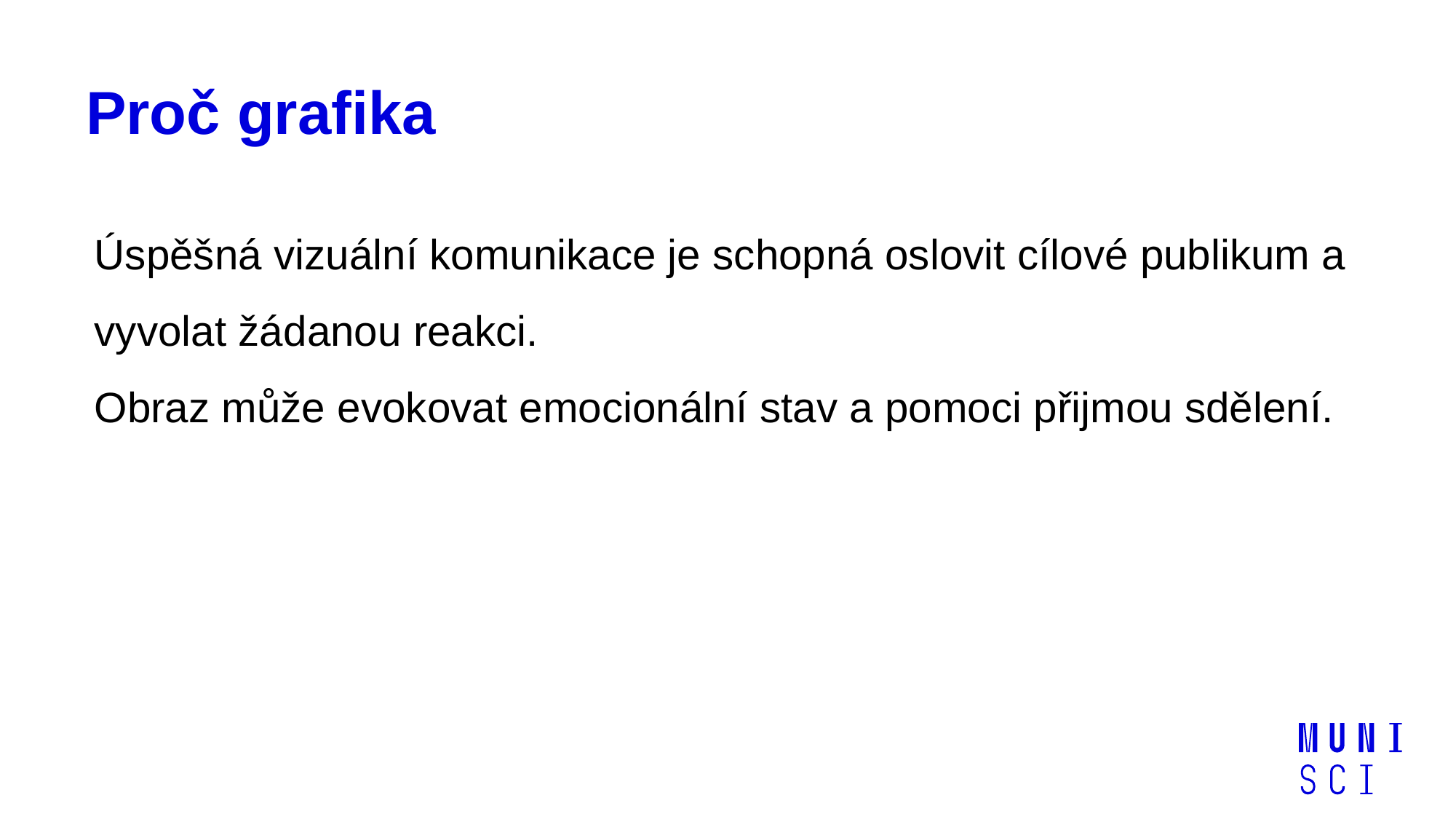

# Proč grafika
Úspěšná vizuální komunikace je schopná oslovit cílové publikum a vyvolat žádanou reakci.
Obraz může evokovat emocionální stav a pomoci přijmou sdělení.